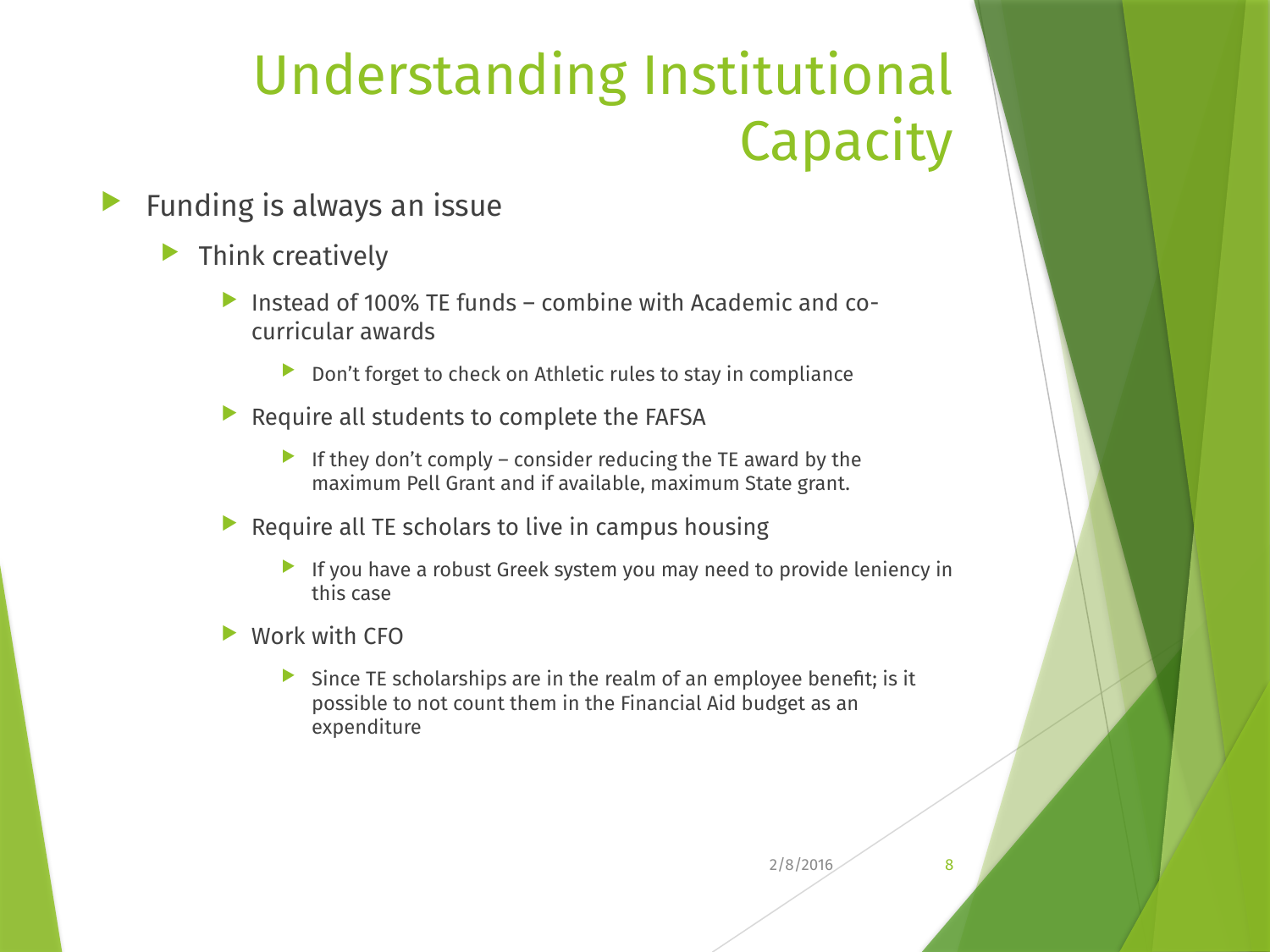

# Understanding Institutional Capacity
Funding is always an issue
Think creatively
Instead of 100% TE funds – combine with Academic and co-curricular awards
Don’t forget to check on Athletic rules to stay in compliance
Require all students to complete the FAFSA
If they don’t comply – consider reducing the TE award by the maximum Pell Grant and if available, maximum State grant.
Require all TE scholars to live in campus housing
If you have a robust Greek system you may need to provide leniency in this case
Work with CFO
Since TE scholarships are in the realm of an employee benefit; is it possible to not count them in the Financial Aid budget as an expenditure
2/8/2016
8